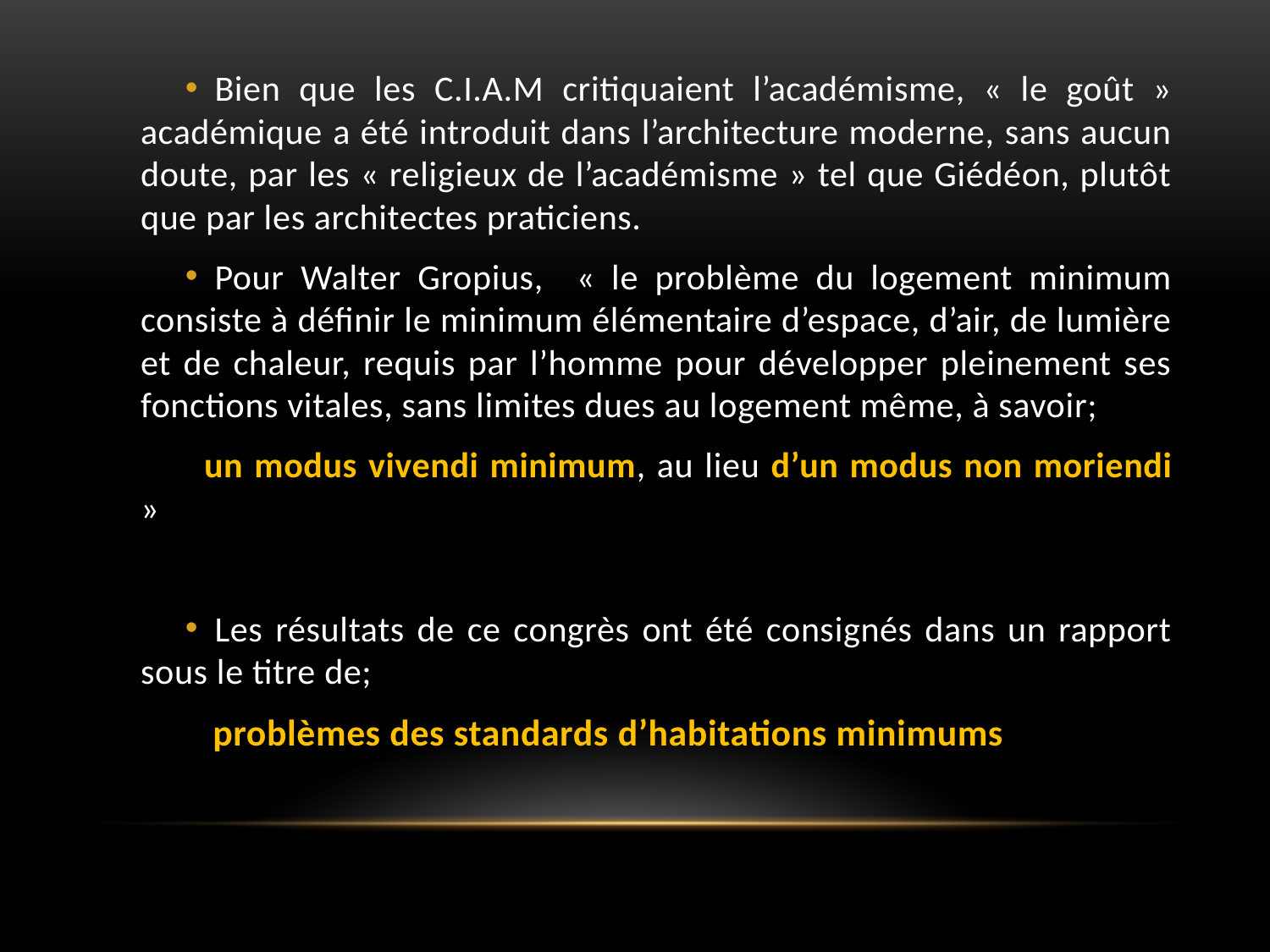

Bien que les C.I.A.M critiquaient l’académisme, « le goût » académique a été introduit dans l’architecture moderne, sans aucun doute, par les « religieux de l’académisme » tel que Giédéon, plutôt que par les architectes praticiens.
Pour Walter Gropius,  « le problème du logement minimum consiste à définir le minimum élémentaire d’espace, d’air, de lumière et de chaleur, requis par l’homme pour développer pleinement ses fonctions vitales, sans limites dues au logement même, à savoir;
un modus vivendi minimum, au lieu d’un modus non moriendi »

Les résultats de ce congrès ont été consignés dans un rapport sous le titre de;
 problèmes des standards d’habitations minimums